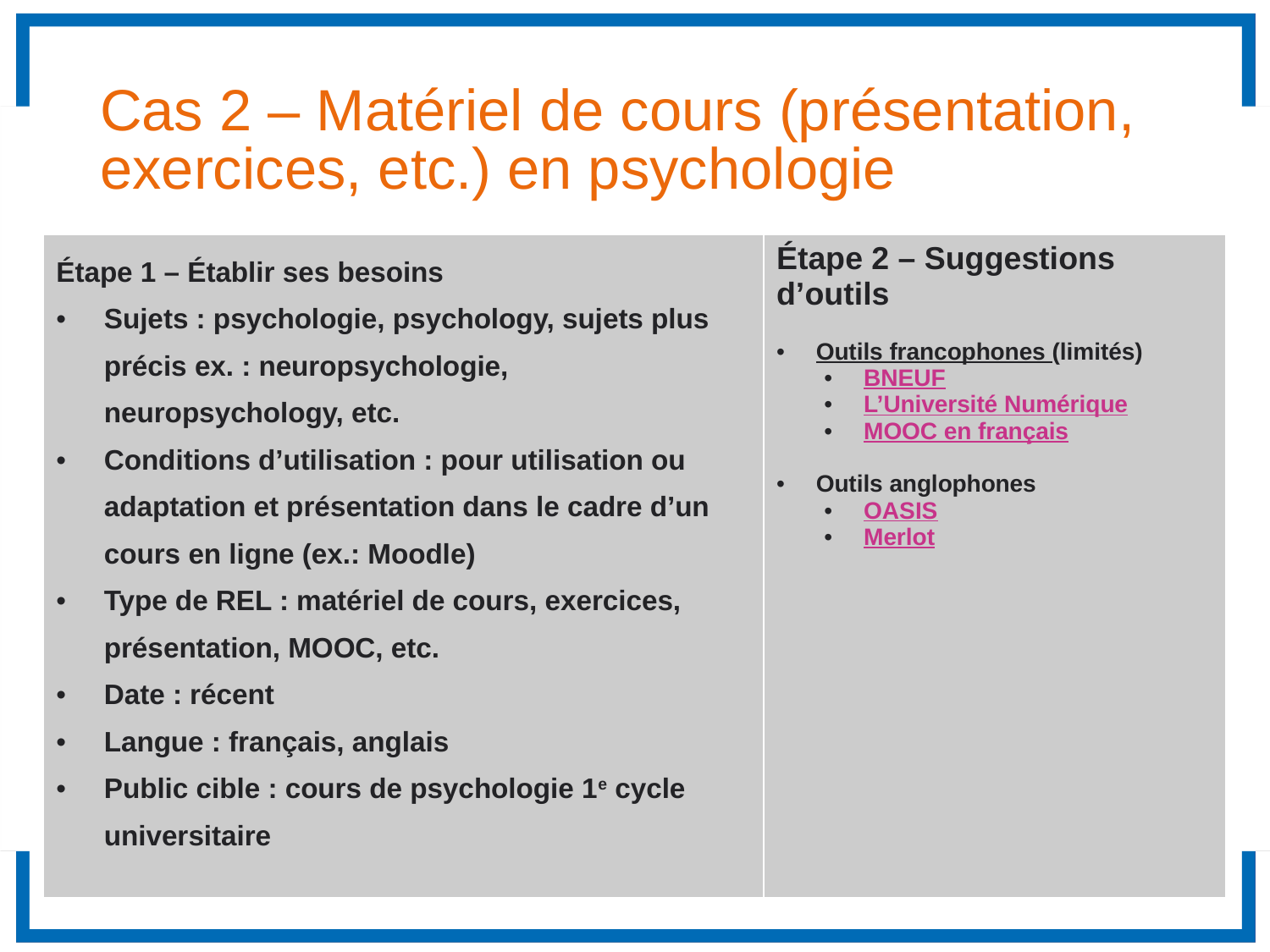

# Cas 2 – Matériel de cours (présentation, exercices, etc.) en psychologie
| Étape 1 – Établir ses besoins Sujets : psychologie, psychology, sujets plus précis ex. : neuropsychologie, neuropsychology, etc. Conditions d’utilisation : pour utilisation ou adaptation et présentation dans le cadre d’un cours en ligne (ex.: Moodle) Type de REL : matériel de cours, exercices, présentation, MOOC, etc. Date : récent Langue : français, anglais Public cible : cours de psychologie 1e cycle universitaire | Étape 2 – Suggestions d’outils Outils francophones (limités) BNEUF L’Université Numérique MOOC en français Outils anglophones OASIS Merlot |
| --- | --- |